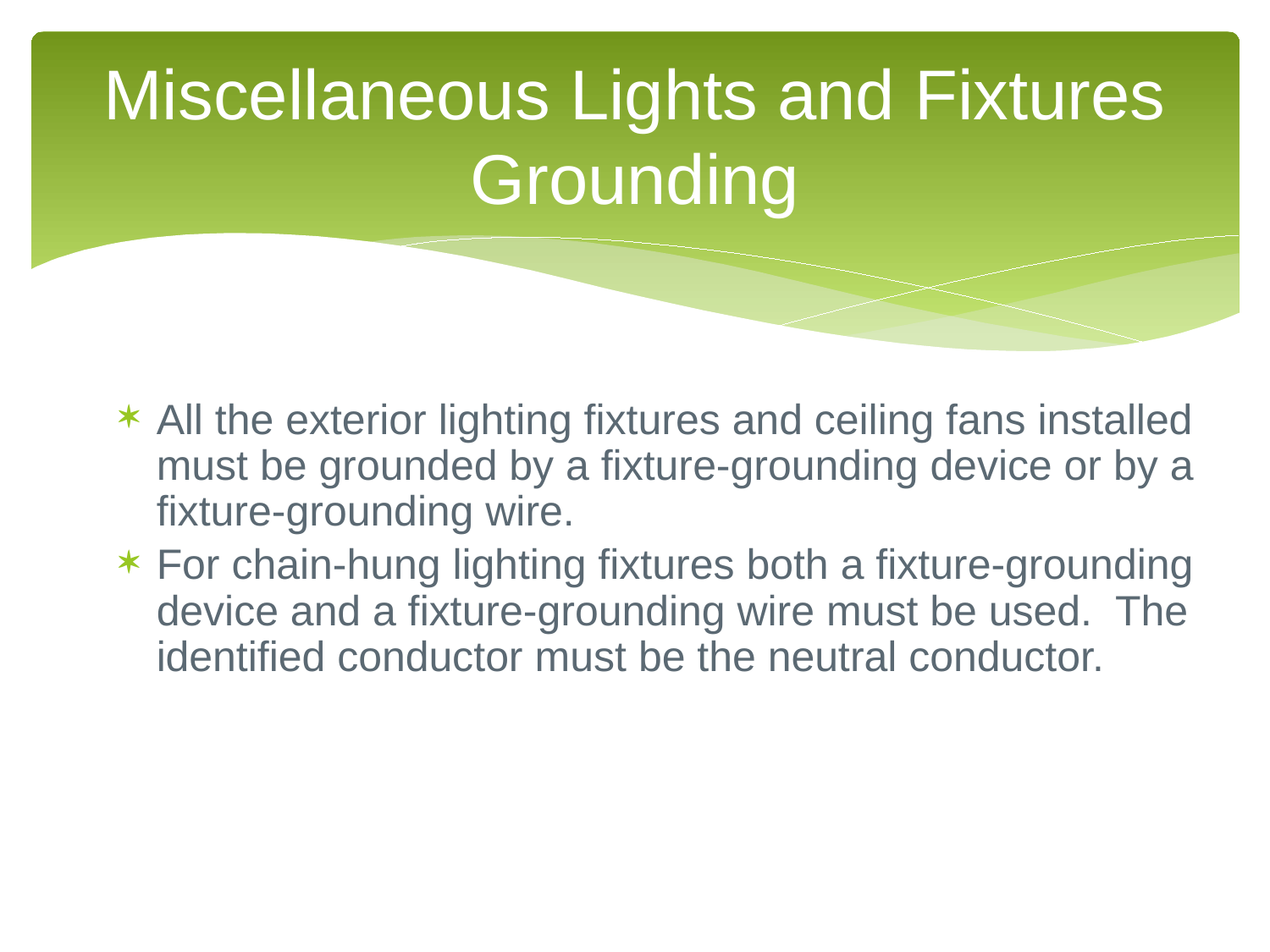

# Miscellaneous Lights and Fixtures Grounding
All the exterior lighting fixtures and ceiling fans installed must be grounded by a fixture-grounding device or by a fixture-grounding wire.
For chain-hung lighting fixtures both a fixture-grounding device and a fixture-grounding wire must be used.  The identified conductor must be the neutral conductor.